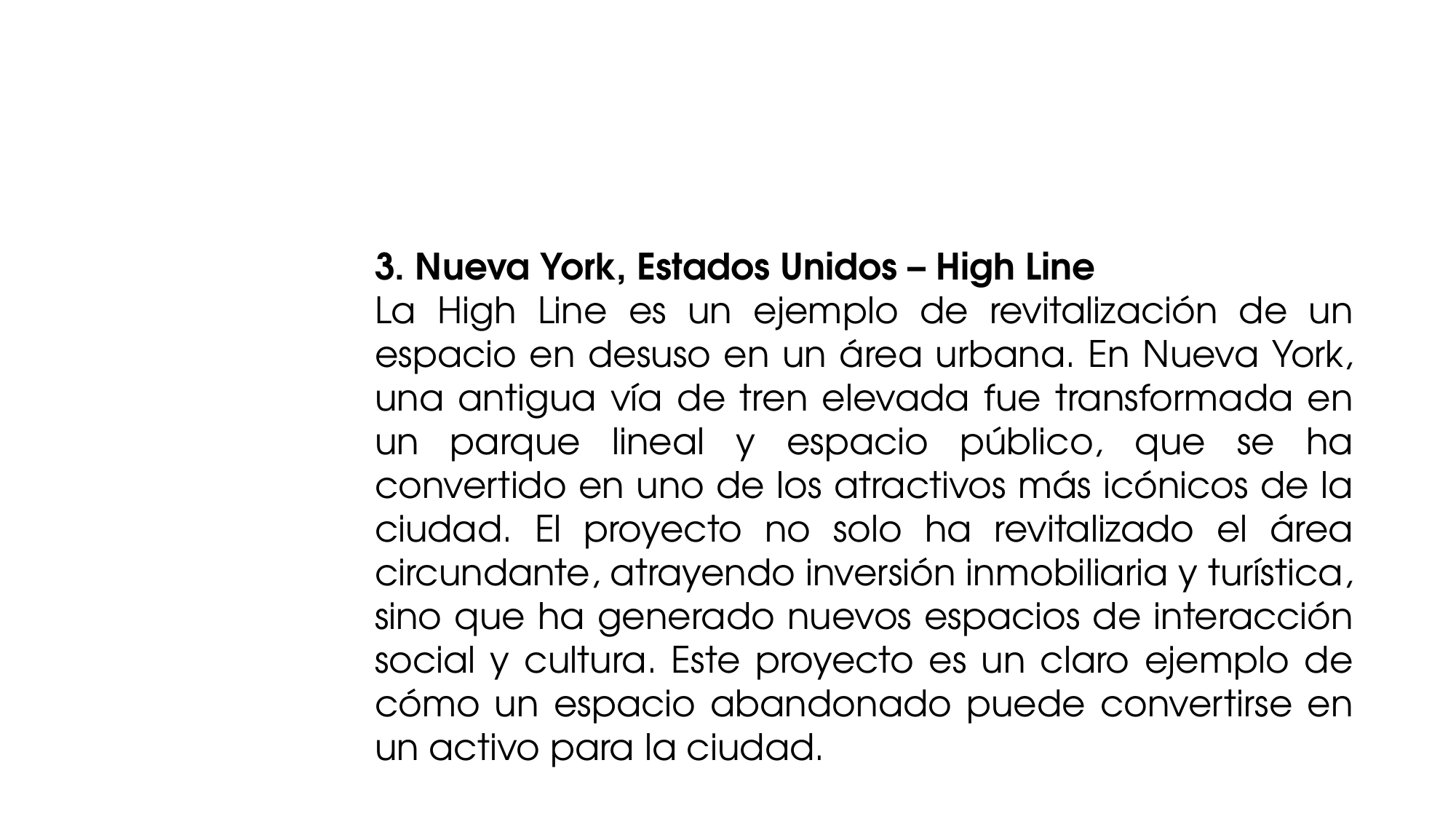

3. Nueva York, Estados Unidos – High Line
La High Line es un ejemplo de revitalización de un espacio en desuso en un área urbana. En Nueva York, una antigua vía de tren elevada fue transformada en un parque lineal y espacio público, que se ha convertido en uno de los atractivos más icónicos de la ciudad. El proyecto no solo ha revitalizado el área circundante, atrayendo inversión inmobiliaria y turística, sino que ha generado nuevos espacios de interacción social y cultura. Este proyecto es un claro ejemplo de cómo un espacio abandonado puede convertirse en un activo para la ciudad.